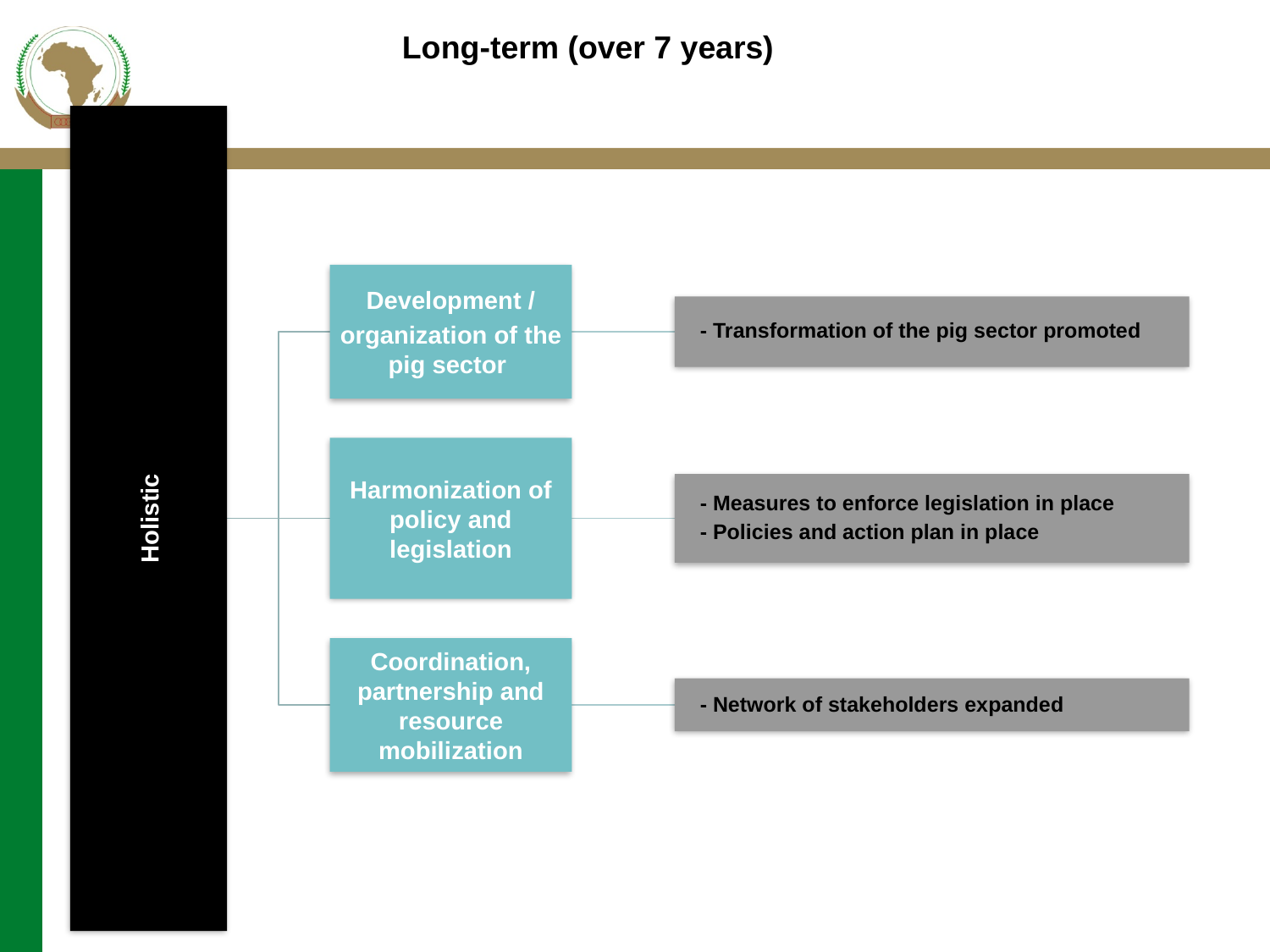

Long-term (over 7 years)

Holistic
Development /
organization of the pig sector
- Transformation of the pig sector promoted
Harmonization of policy and legislation
- Measures to enforce legislation in place
- Policies and action plan in place
Coordination, partnership and resource mobilization
- Network of stakeholders expanded